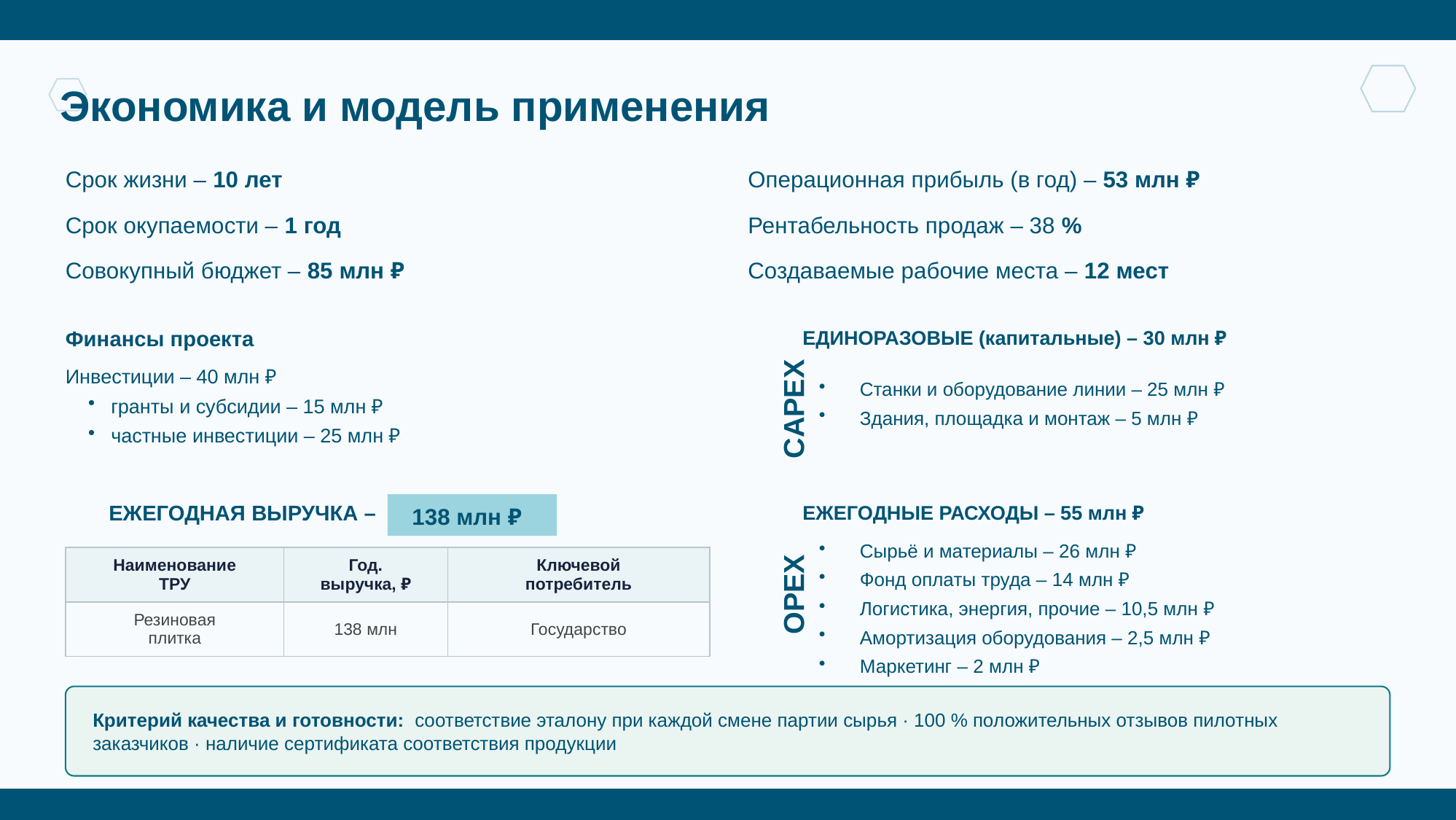

Экономика и модель применения

Срок жизни – 10 лет
Операционная прибыль (в год) – 53 млн ₽
Срок окупаемости – 1 год
Рентабельность продаж – 38 %
Совокупный бюджет – 85 млн ₽
Создаваемые рабочие места – 12 мест
ЕДИНОРАЗОВЫЕ (капитальные) – 30 млн ₽
Финансы проекта
CAPEX
Инвестиции – 40 млн ₽
гранты и субсидии – 15 млн ₽
частные инвестиции – 25 млн ₽
Станки и оборудование линии – 25 млн ₽
Здания, площадка и монтаж – 5 млн ₽
ЕЖЕГОДНАЯ ВЫРУЧКА –

138 млн ₽
ЕЖЕГОДНЫЕ РАСХОДЫ – 55 млн ₽
OPEX
Сырьё и материалы – 26 млн ₽
Фонд оплаты труда – 14 млн ₽
Логистика, энергия, прочие – 10,5 млн ₽
Амортизация оборудования – 2,5 млн ₽
Маркетинг – 2 млн ₽
| Наименование ТРУ | Год. выручка, ₽ | Ключевой потребитель |
| --- | --- | --- |
| Резиновая плитка | 138 млн | Государство |

Критерий качества и готовности:  соответствие эталону при каждой смене партии сырья · 100 % положительных отзывов пилотных заказчиков · наличие сертификата соответствия продукции

ЗЕМЛЯНЕ • Команда РЭУ
6